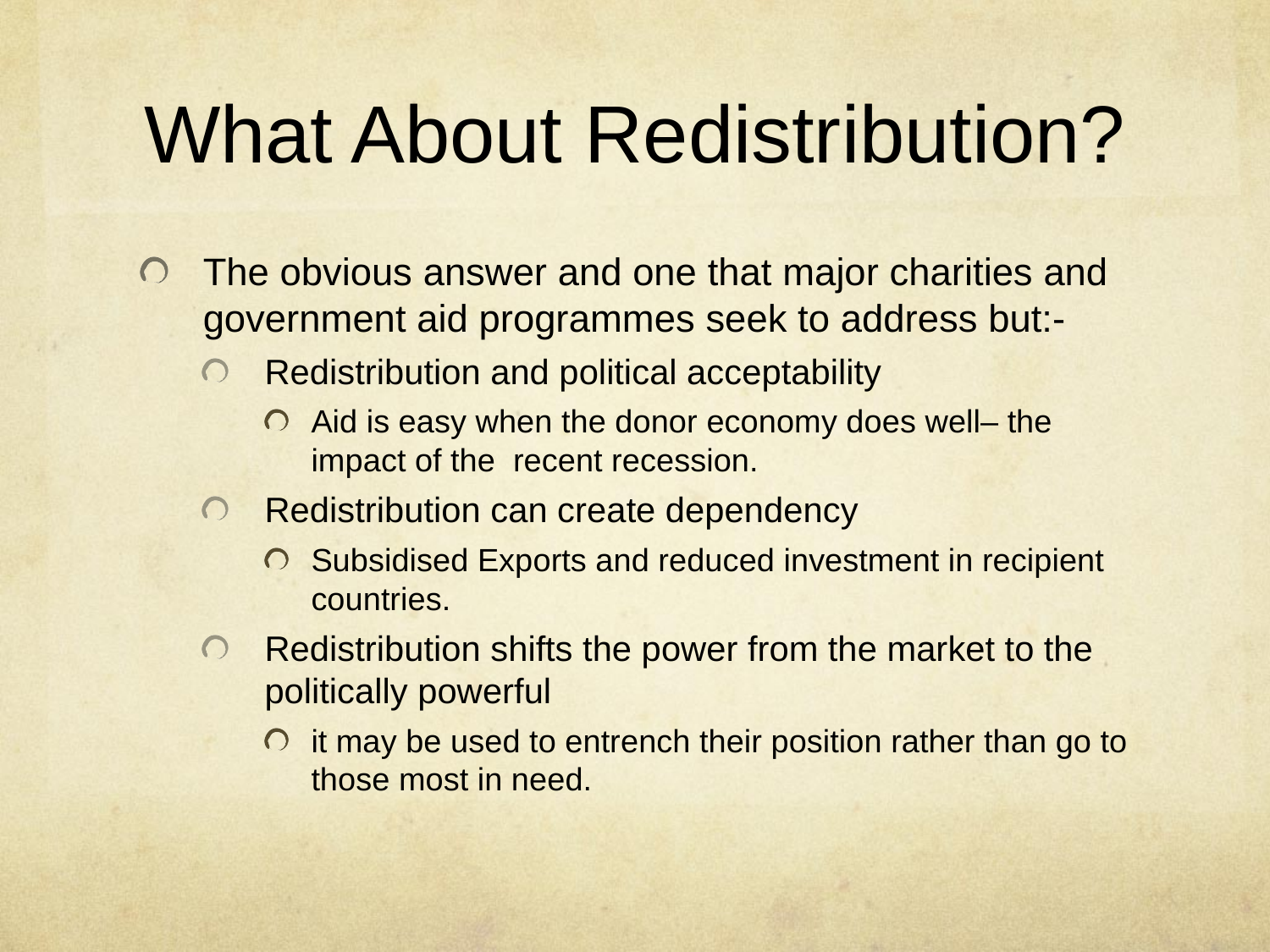

# What About Redistribution?
The obvious answer and one that major charities and government aid programmes seek to address but:-
Redistribution and political acceptability
Aid is easy when the donor economy does well– the impact of the  recent recession.
Redistribution can create dependency
Subsidised Exports and reduced investment in recipient countries.
Redistribution shifts the power from the market to the politically powerful
it may be used to entrench their position rather than go to those most in need.